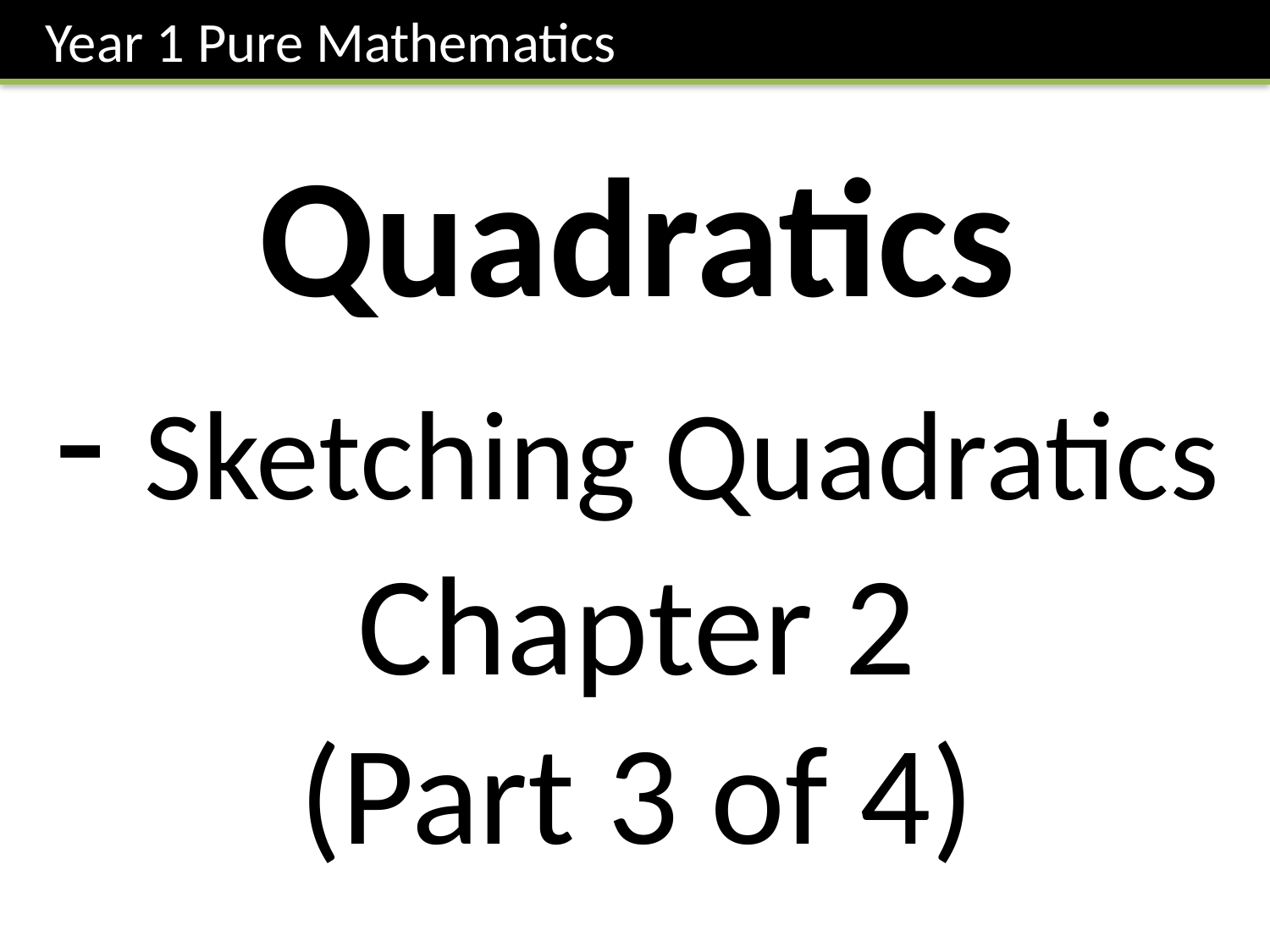

Year 1 Pure Mathematics
Quadratics
- Sketching Quadratics
Chapter 2
(Part 3 of 4)